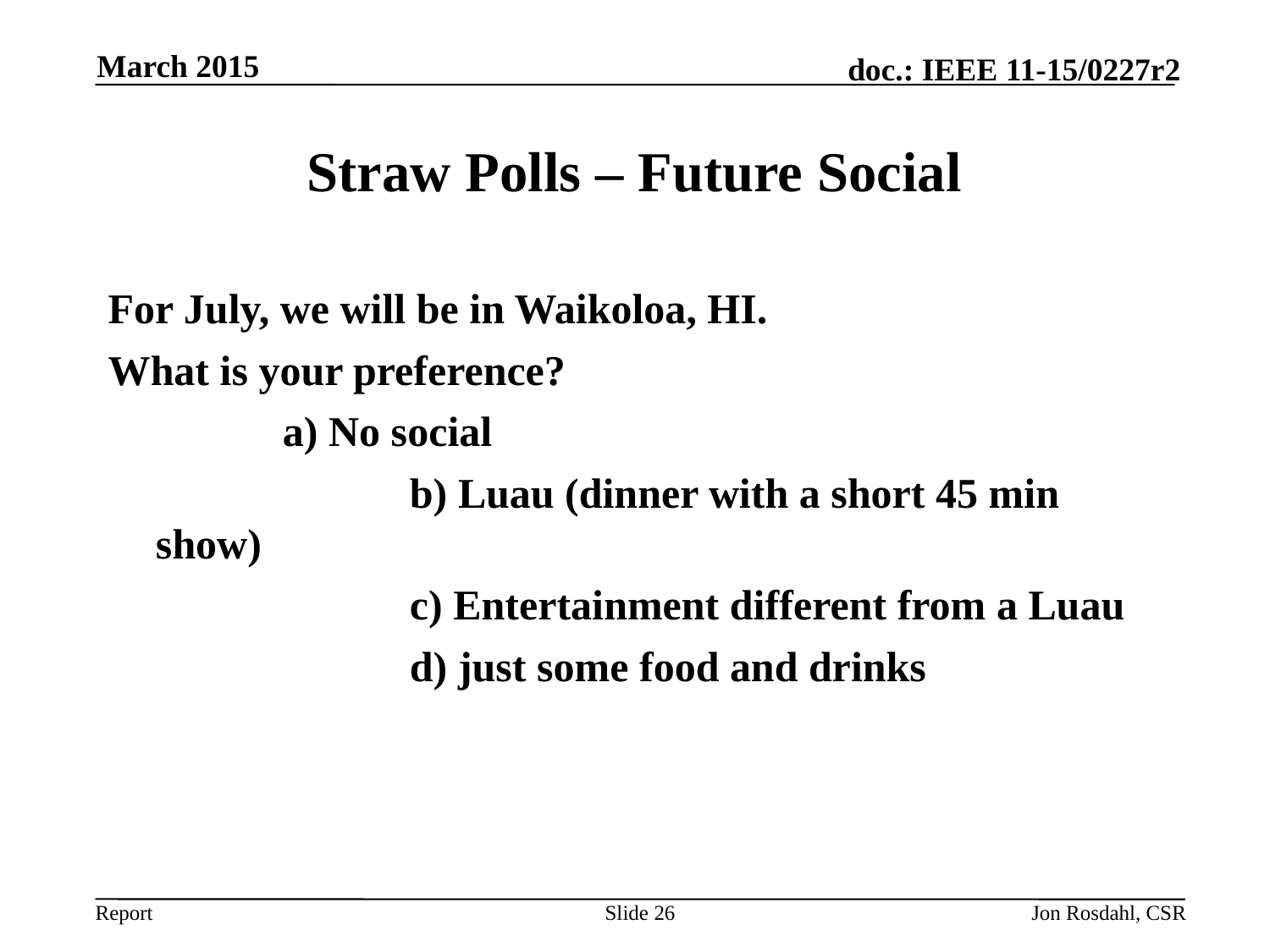

March 2015
# Straw Polls – Future Social
For July, we will be in Waikoloa, HI.
What is your preference?
       	a) No social
			b) Luau (dinner with a short 45 min  show)
			c) Entertainment different from a Luau
			d) just some food and drinks

Slide 26
Jon Rosdahl, CSR